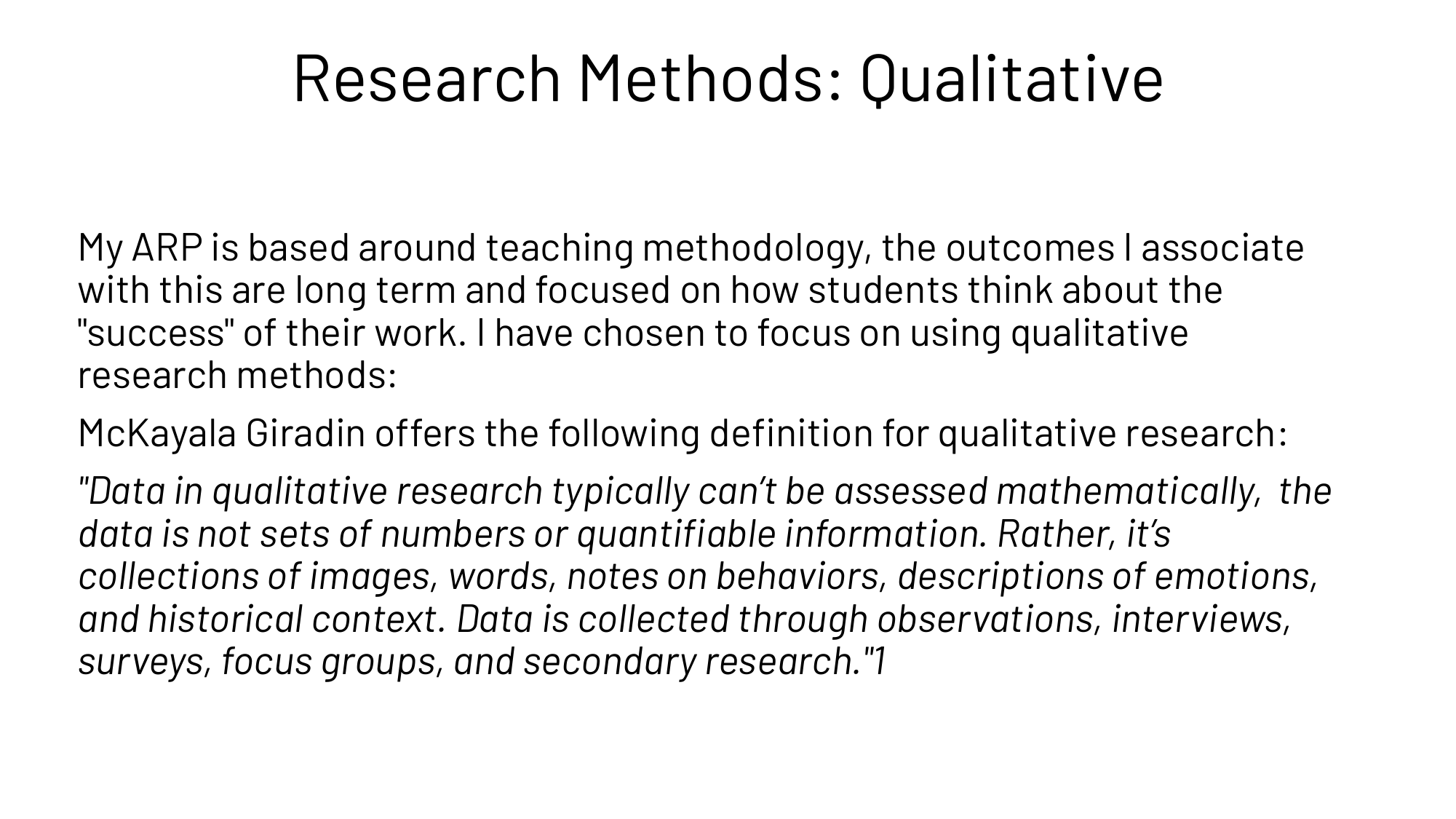

# Research Methods: Qualitative

My ARP is based around teaching methodology, the outcomes I associate with this are long term and focused on how students think about the "success" of their work. I have chosen to focus on using qualitative research methods:
McKayala Giradin offers the following definition for qualitative research:
"Data in qualitative research typically can’t be assessed mathematically,  the data is not sets of numbers or quantifiable information. Rather, it’s collections of images, words, notes on behaviors, descriptions of emotions, and historical context. Data is collected through observations, interviews, surveys, focus groups, and secondary research."1